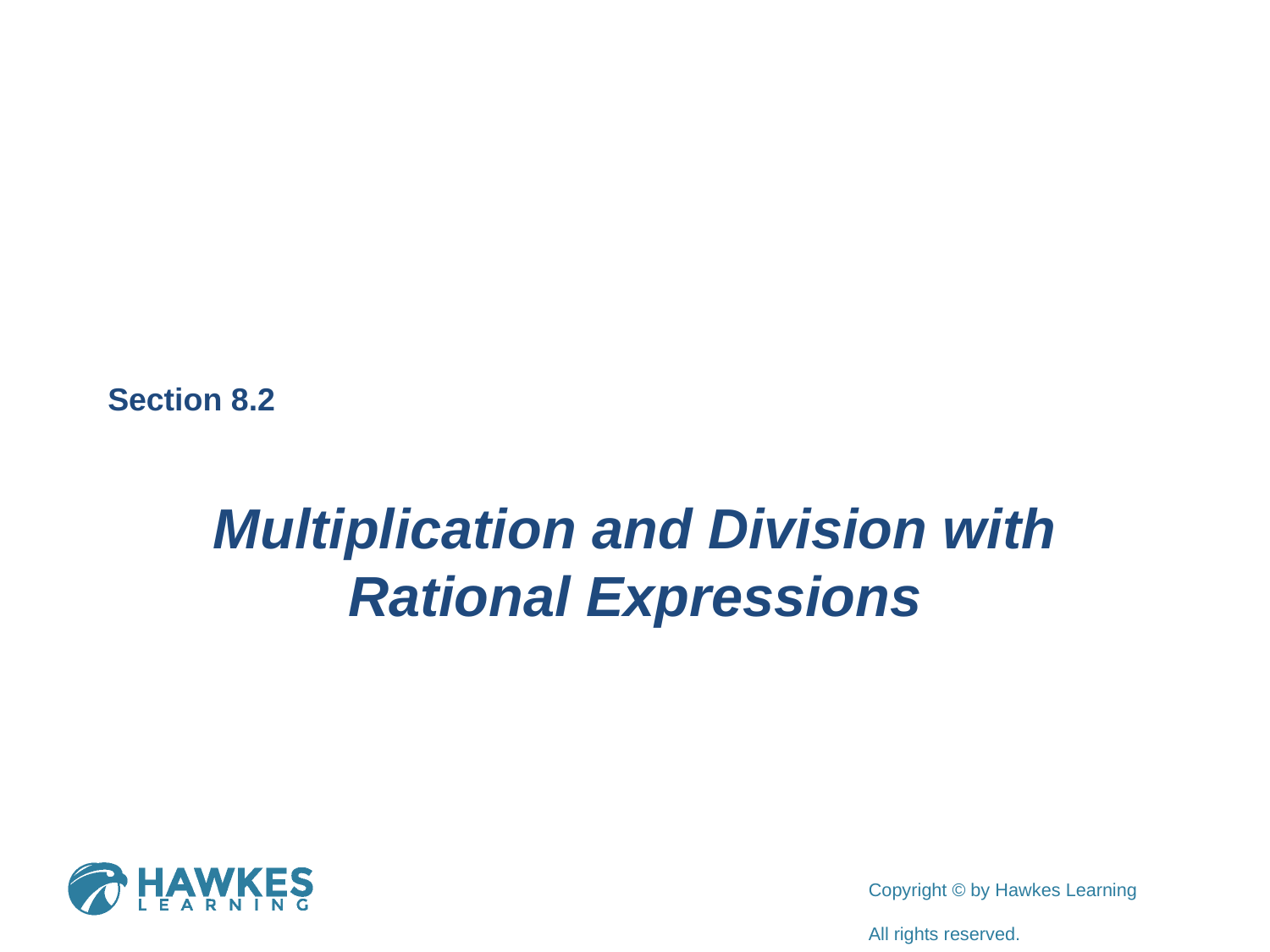

Section 8.2
Multiplication and Division with Rational Expressions